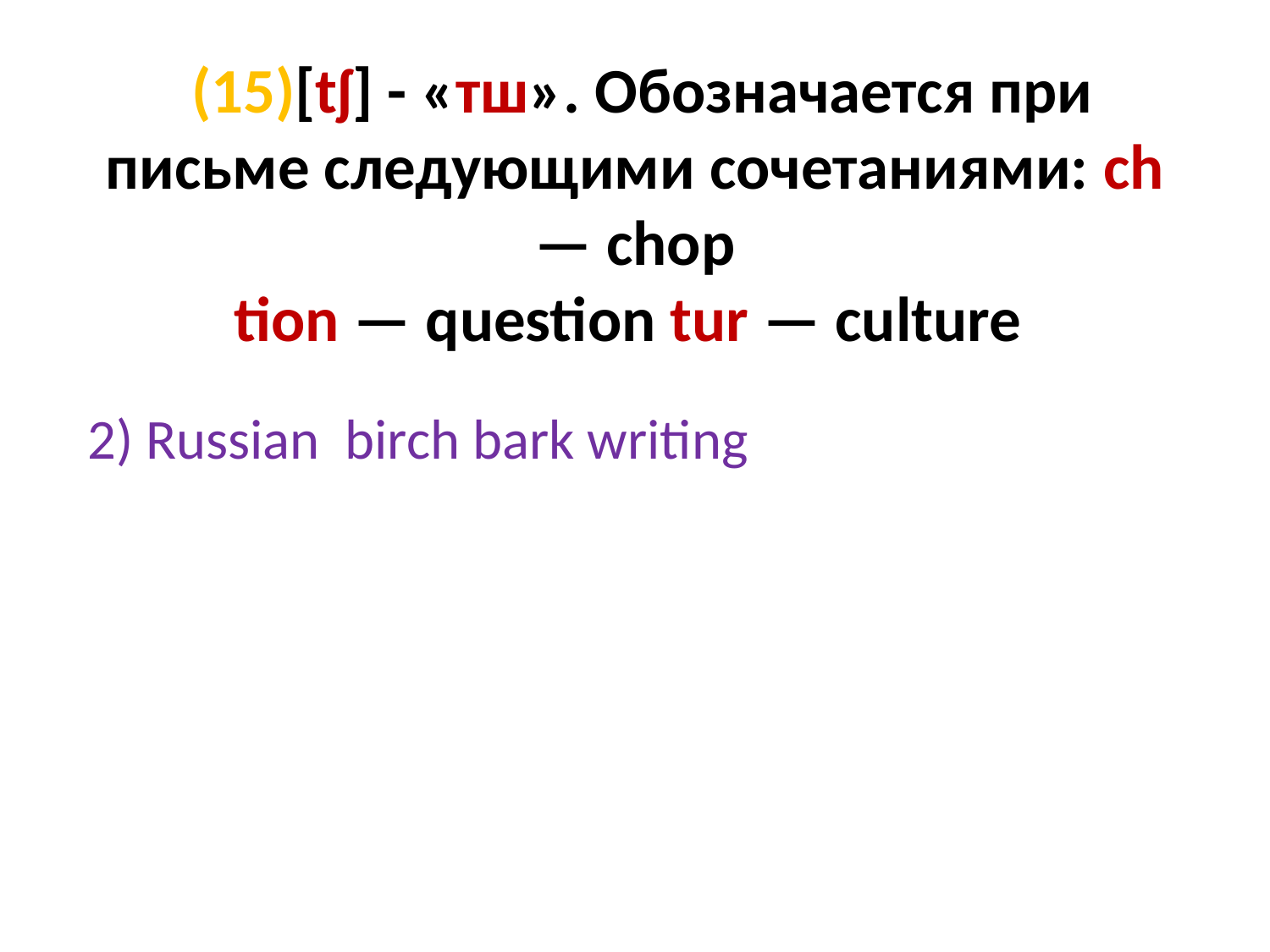

# (15)[tʃ] - «тш». Обозначается при письме следующими сочетаниями: ch — chop tion — question tur — culture
2) Russian  birch bark writing